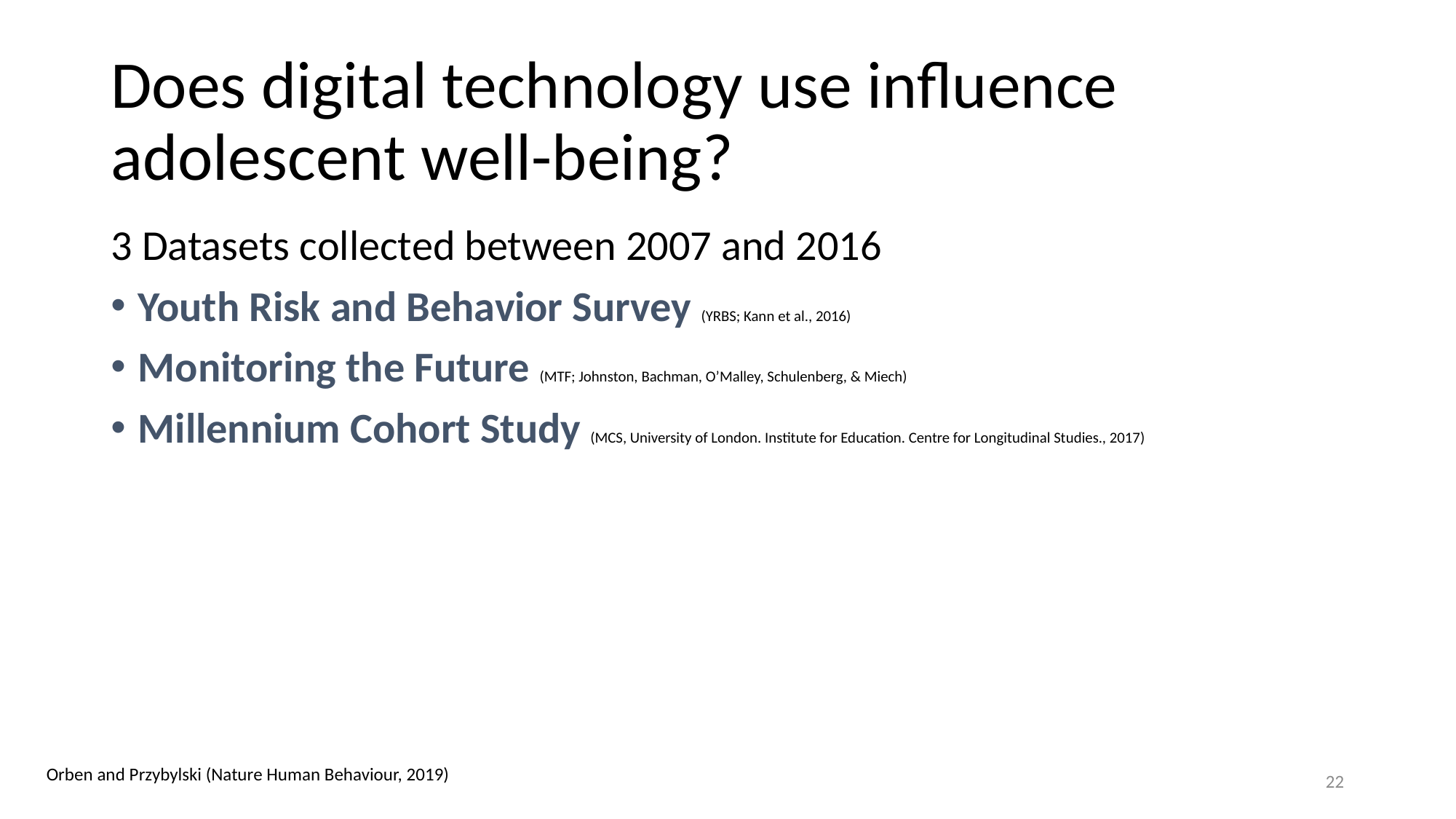

# Does digital technology use influence adolescent well-being?
3 Datasets collected between 2007 and 2016
Youth Risk and Behavior Survey (YRBS; Kann et al., 2016)
Monitoring the Future (MTF; Johnston, Bachman, O’Malley, Schulenberg, & Miech)
Millennium Cohort Study (MCS, University of London. Institute for Education. Centre for Longitudinal Studies., 2017)

Orben and Przybylski (Nature Human Behaviour, 2019)
22